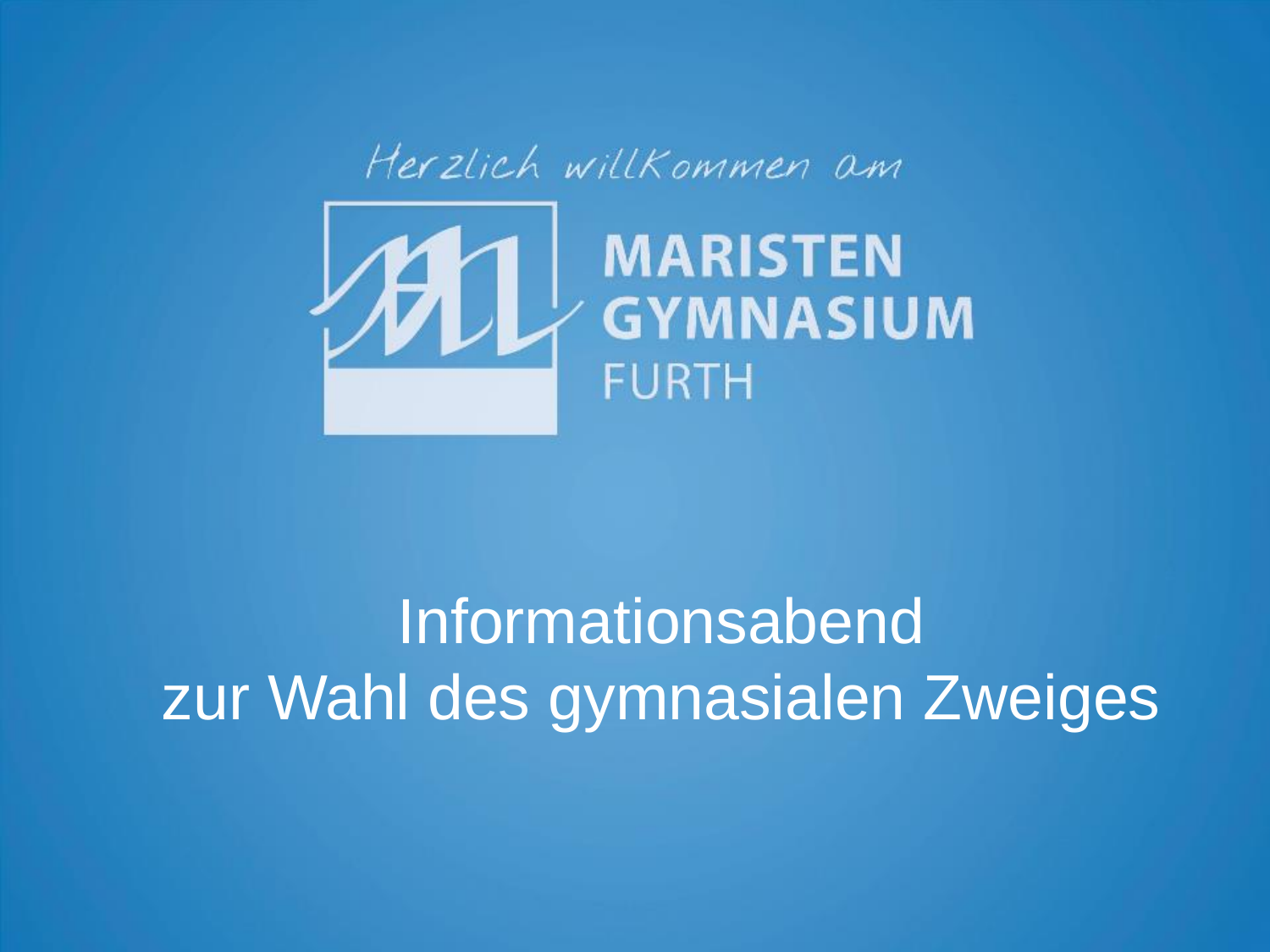

# Informationsabend zur Wahl des gymnasialen Zweiges